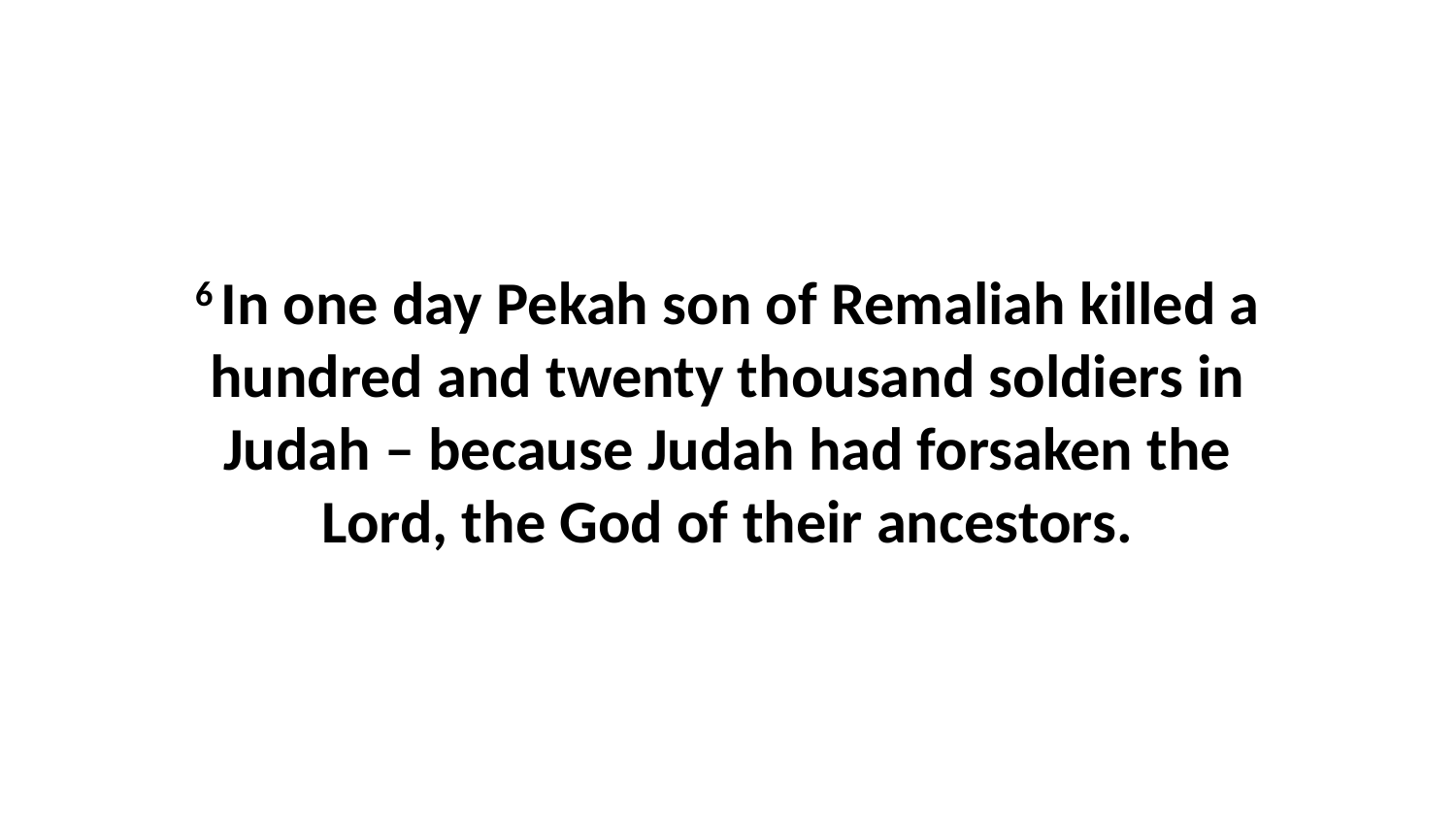

6 In one day Pekah son of Remaliah killed a hundred and twenty thousand soldiers in Judah – because Judah had forsaken the Lord, the God of their ancestors.